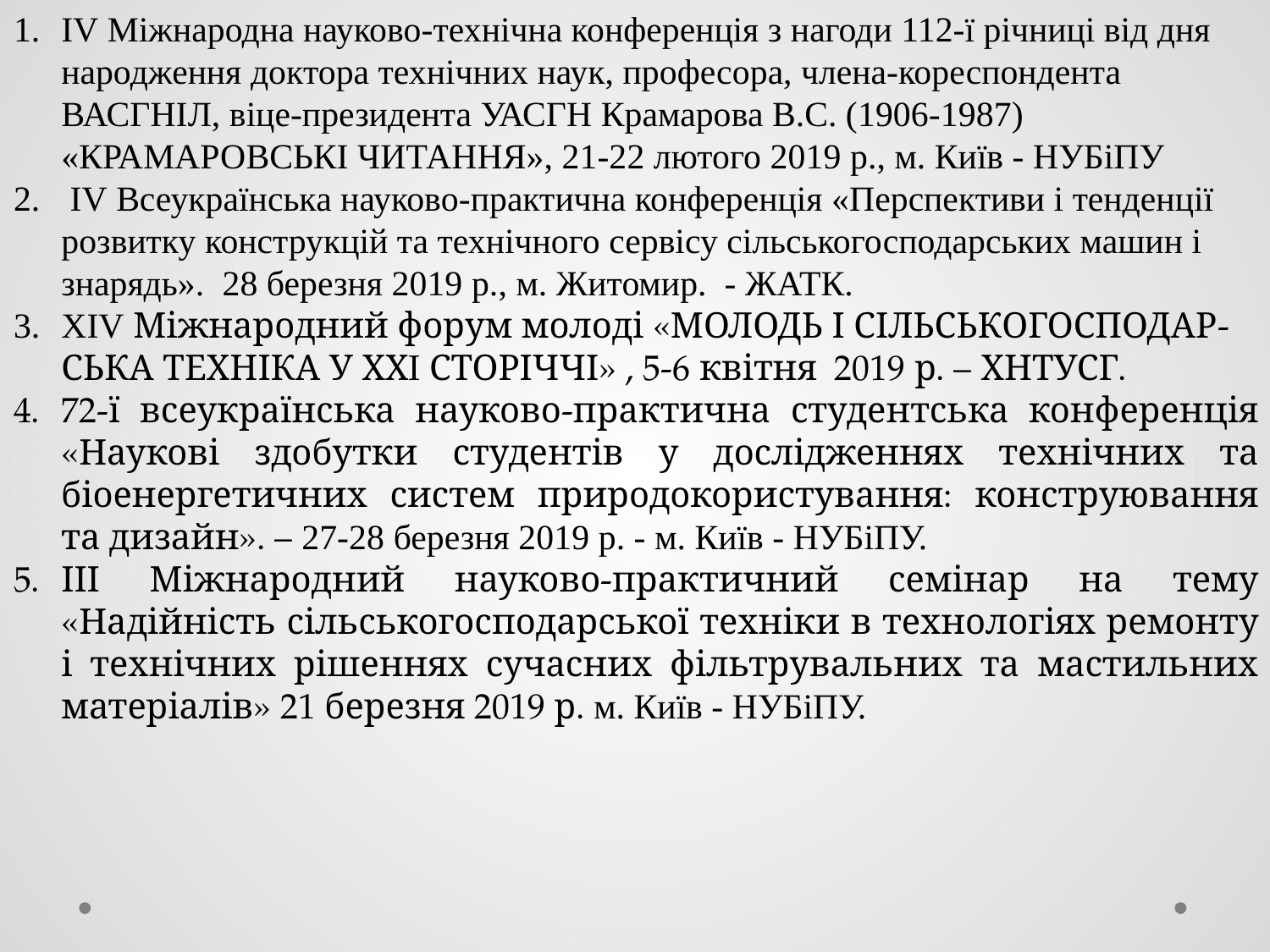

ІV Міжнародна науково-технічна конференція з нагоди 112-ї річниці від дня народження доктора технічних наук, професора, члена-кореспондента ВАСГНІЛ, віце-президента УАСГН Крамарова В.С. (1906-1987) «КРАМАРОВСЬКІ ЧИТАННЯ», 21-22 лютого 2019 р., м. Київ - НУБіПУ
 ІV Всеукраїнська науково-практична конференція «Перспективи і тенденції розвитку конструкцій та технічного сервісу сільськогосподарських машин і знарядь».  28 березня 2019 р., м. Житомир.  - ЖАТК.
XІV Міжнародний форум молоді «МОЛОДЬ І СІЛЬСЬКОГОСПОДАР-СЬКА ТЕХНІКА у ХХI СТОРІЧЧІ» , 5-6 квітня  2019 р. – ХНТУСГ.
72-ї всеукраїнська науково-практична студентська конференція «Наукові здобутки студентів у дослідженнях технічних та біоенергетичних систем природокористування: конструювання та дизайн». – 27-28 березня 2019 р. - м. Київ - НУБіПУ.
ІІІ Міжнародний науково-практичний семінар на тему «Надійність сільськогосподарської техніки в технологіях ремонту і технічних рішеннях сучасних фільтрувальних та мастильних матеріалів» 21 березня 2019 р. м. Київ - НУБіПУ.